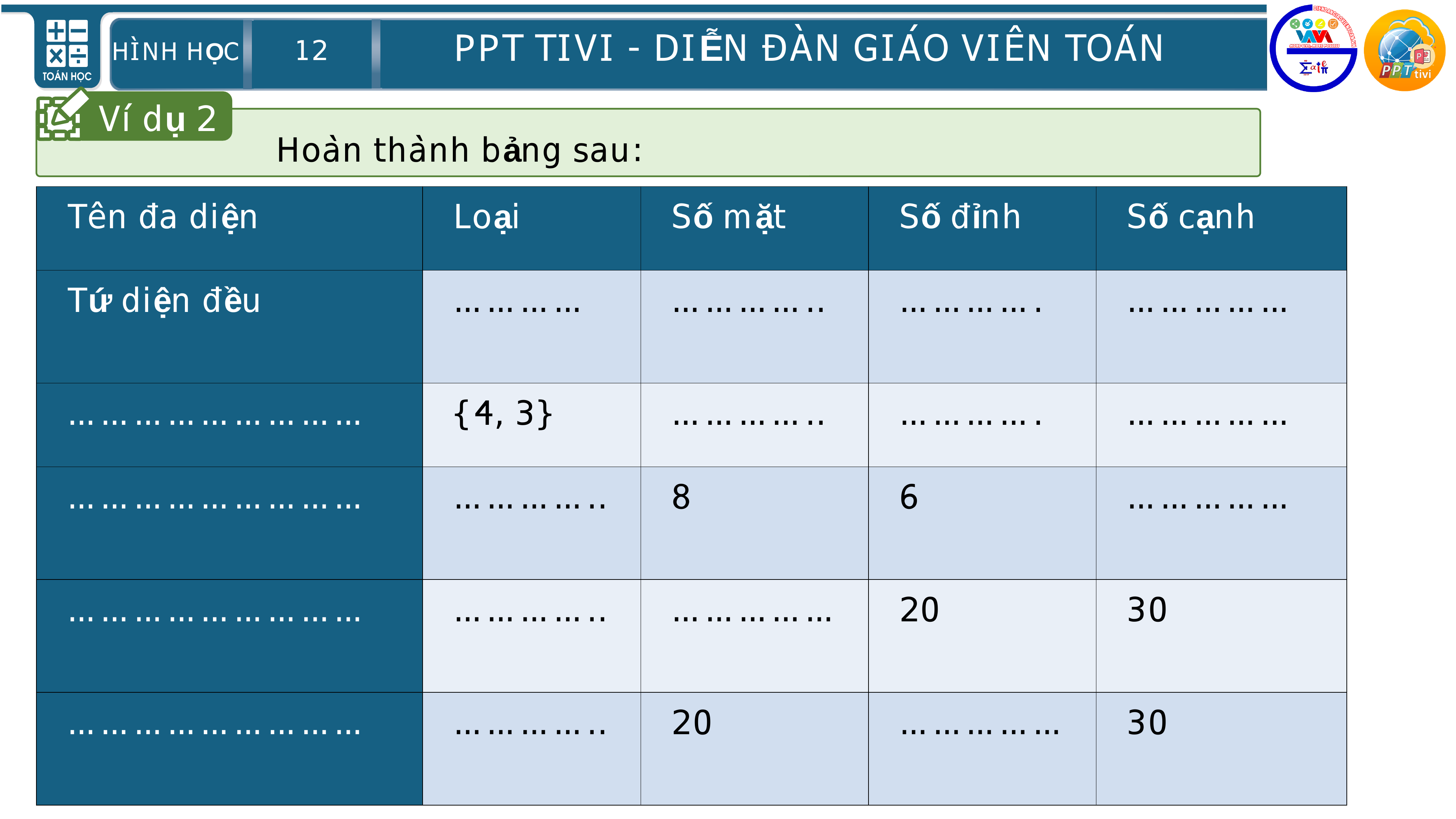

Ví dụ 2

Hoàn thành bảng sau:
| Tên đa diện | Loại | Số mặt | Số đỉnh | Số cạnh |
| --- | --- | --- | --- | --- |
| Tứ diện đều | ………… | ………….. | …………. | …………… |
| ……………………… | {4, 3} | ………….. | …………. | …………… |
| ……………………… | ………….. | 8 | 6 | …………… |
| ……………………… | ………….. | …………… | 20 | 30 |
| ……………………… | ………….. | 20 | …………… | 30 |